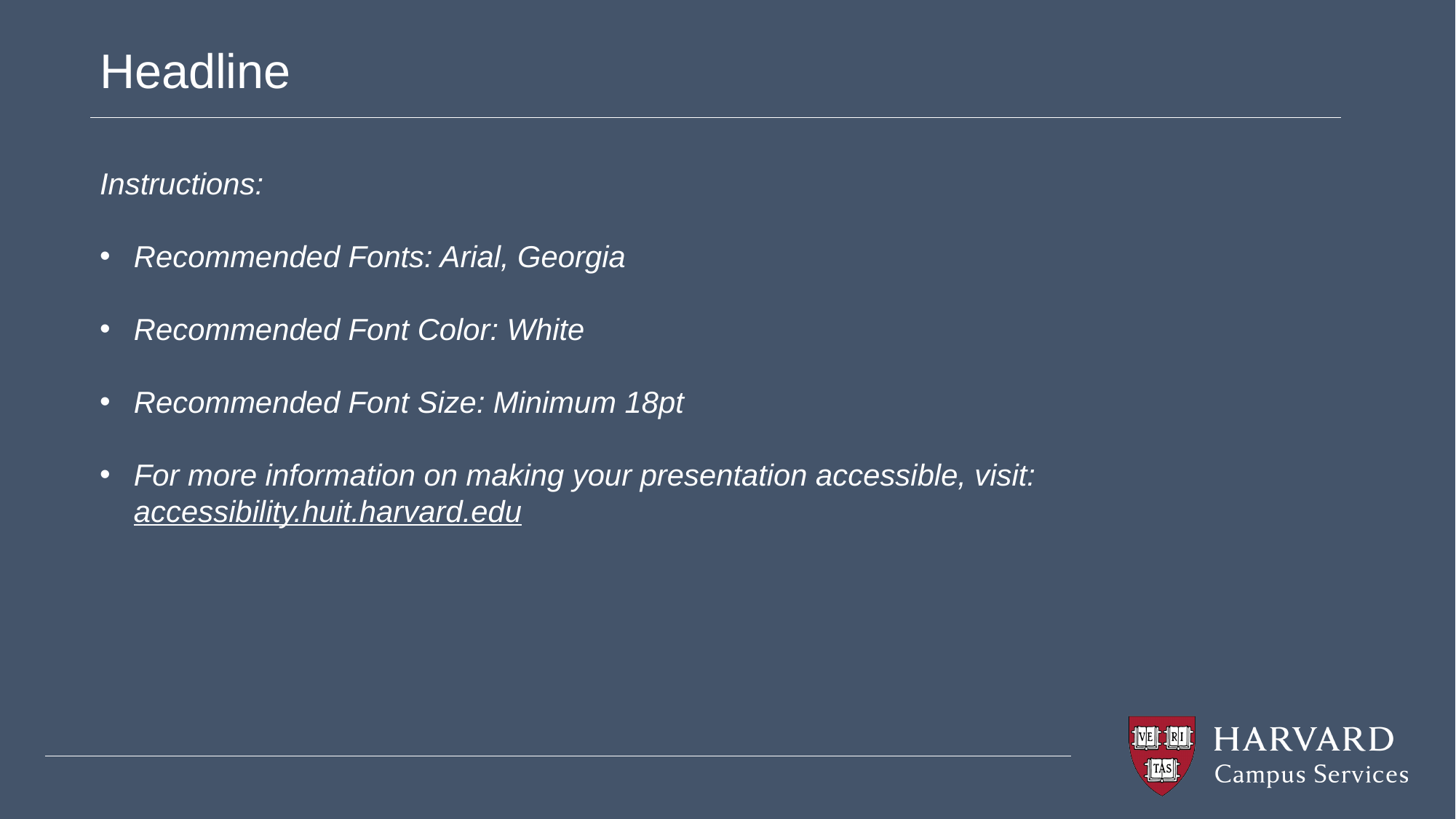

Headline
Instructions:

Recommended Fonts: Arial, Georgia

Recommended Font Color: White

Recommended Font Size: Minimum 18pt

For more information on making your presentation accessible, visit: accessibility.huit.harvard.edu